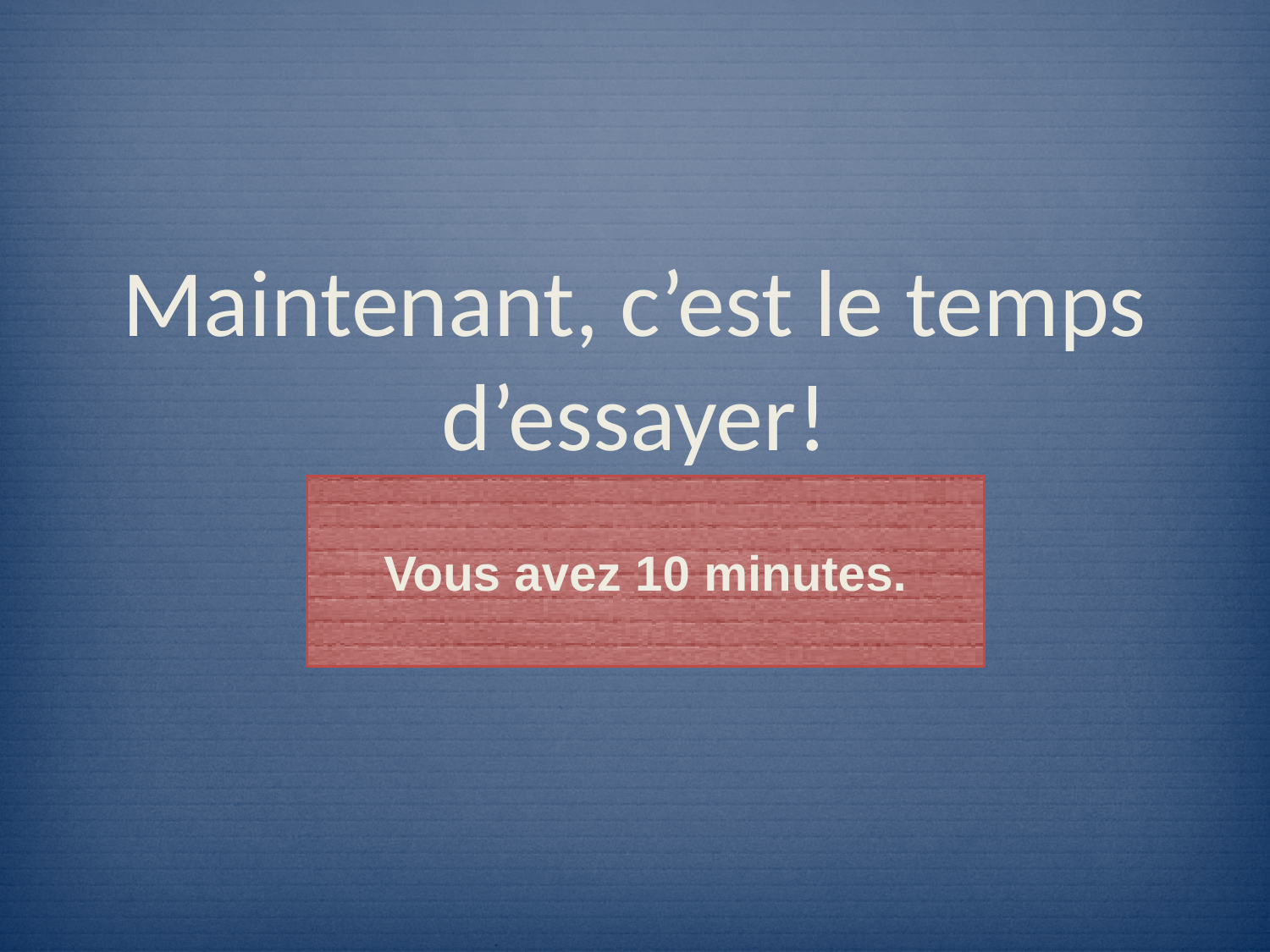

# Maintenant, c’est le temps d’essayer!

Vous avez 10 minutes.